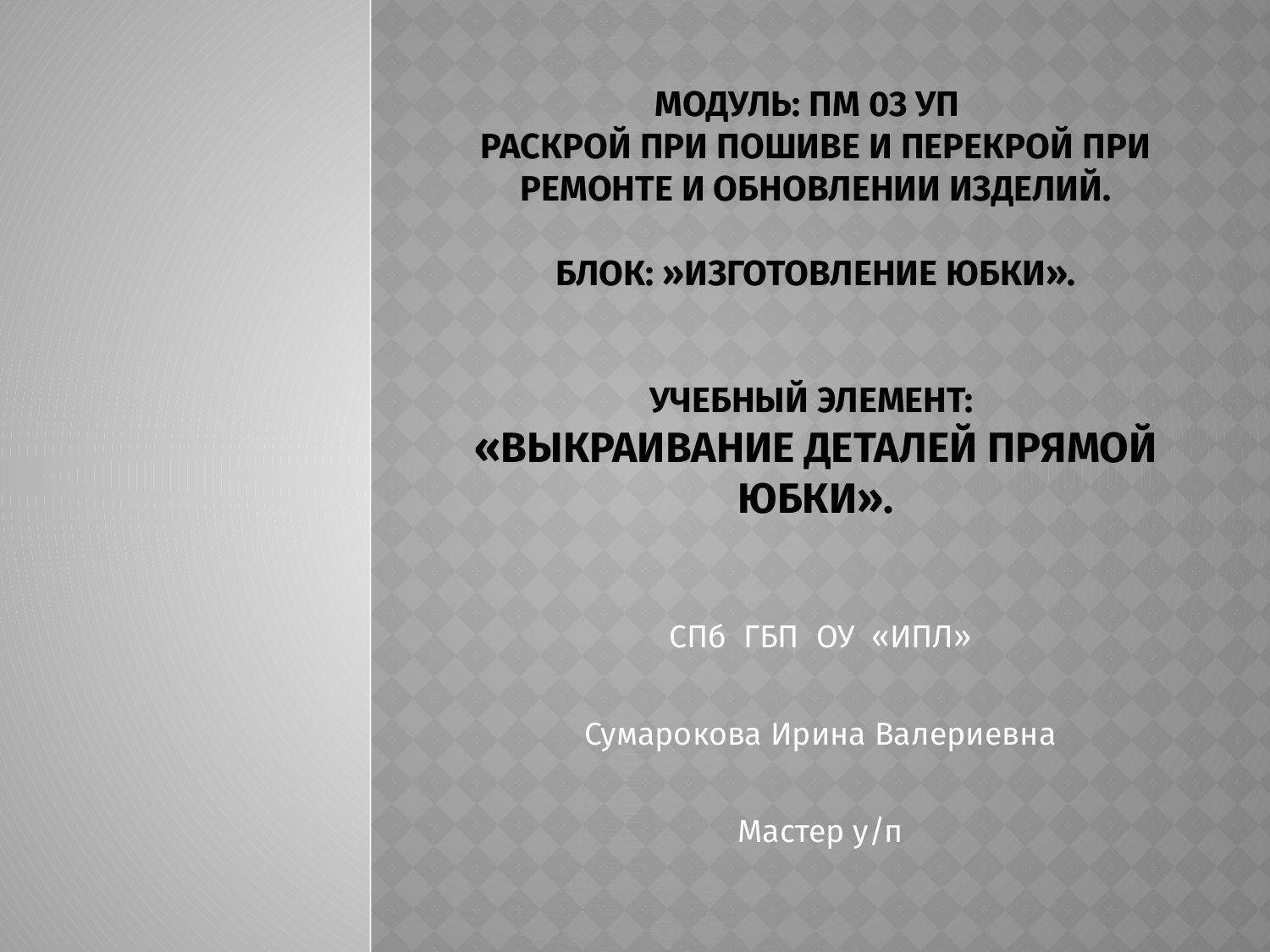

# Модуль: ПМ 03 УП РАСКРОЙ ПРИ ПОШИВЕ И ПЕРЕКРОЙ ПРИ РЕМОНТЕ И ОБНОВЛЕНИИ ИЗДЕЛИЙ. Блок: »Изготовление юбки». Учебный элемент: «Выкраивание деталей прямой юбки».
СПб  ГБП  ОУ  «ИПЛ»

Сумарокова Ирина Валериевна

Мастер у/п